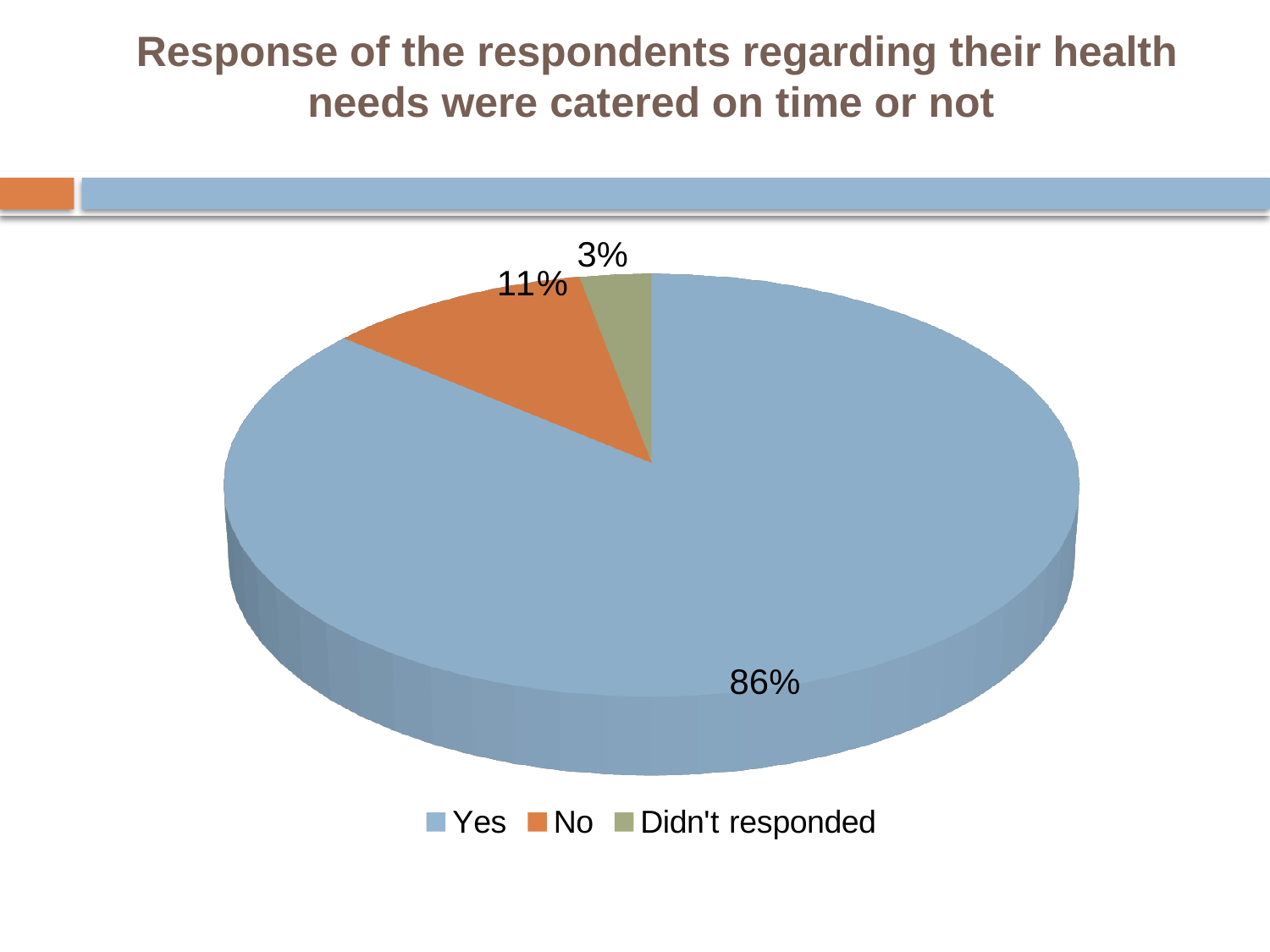

# Response of the respondents regarding their health needs were catered on time or not

[unsupported chart]